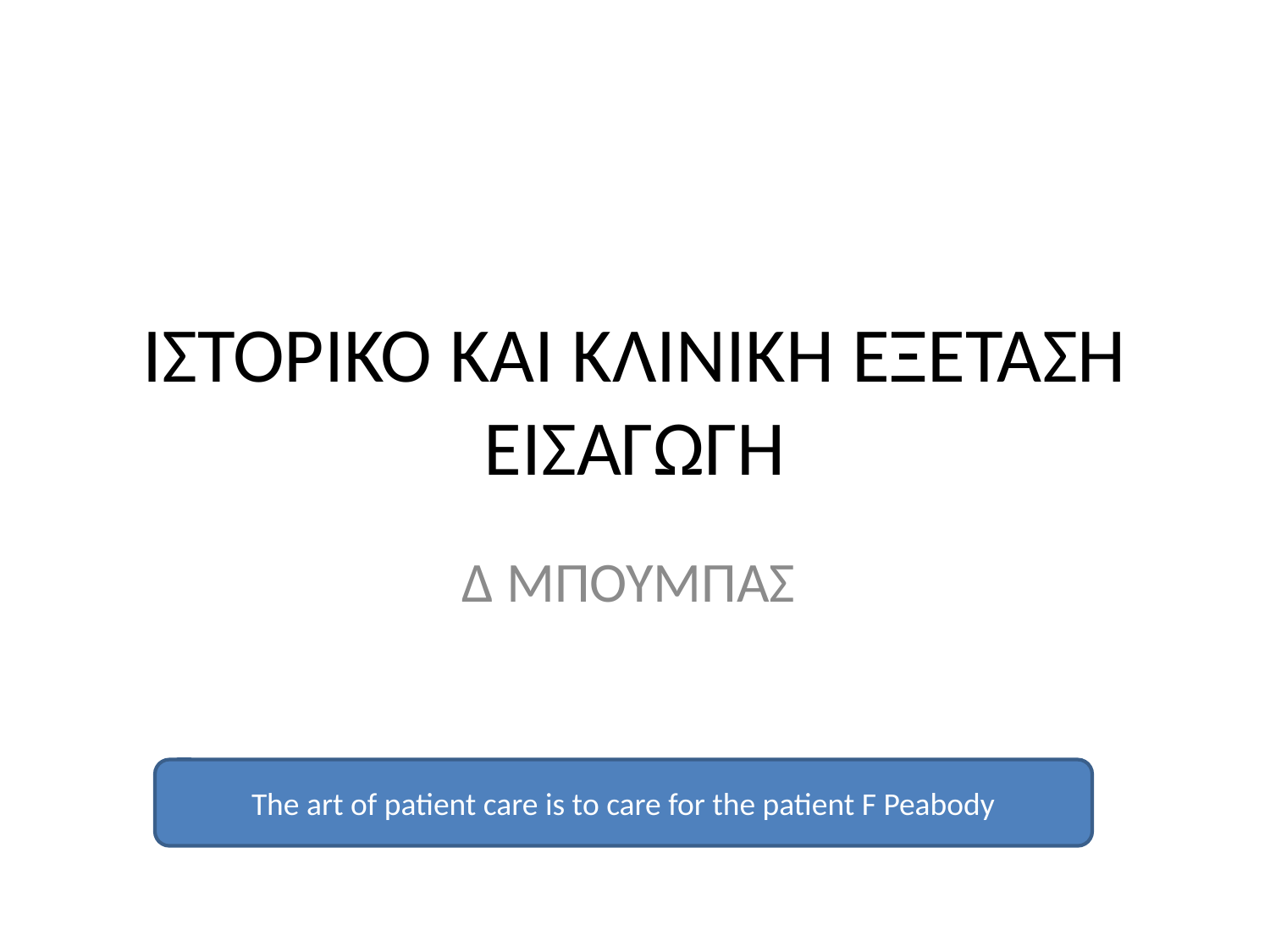

# ΙΣΤΟΡΙΚΟ ΚΑΙ ΚΛΙΝΙΚΗ ΕΞΕΤΑΣΗ ΕΙΣΑΓΩΓΗ
Δ ΜΠΟΥΜΠΑΣ
The art of patient care is to care for the patient F Peabody